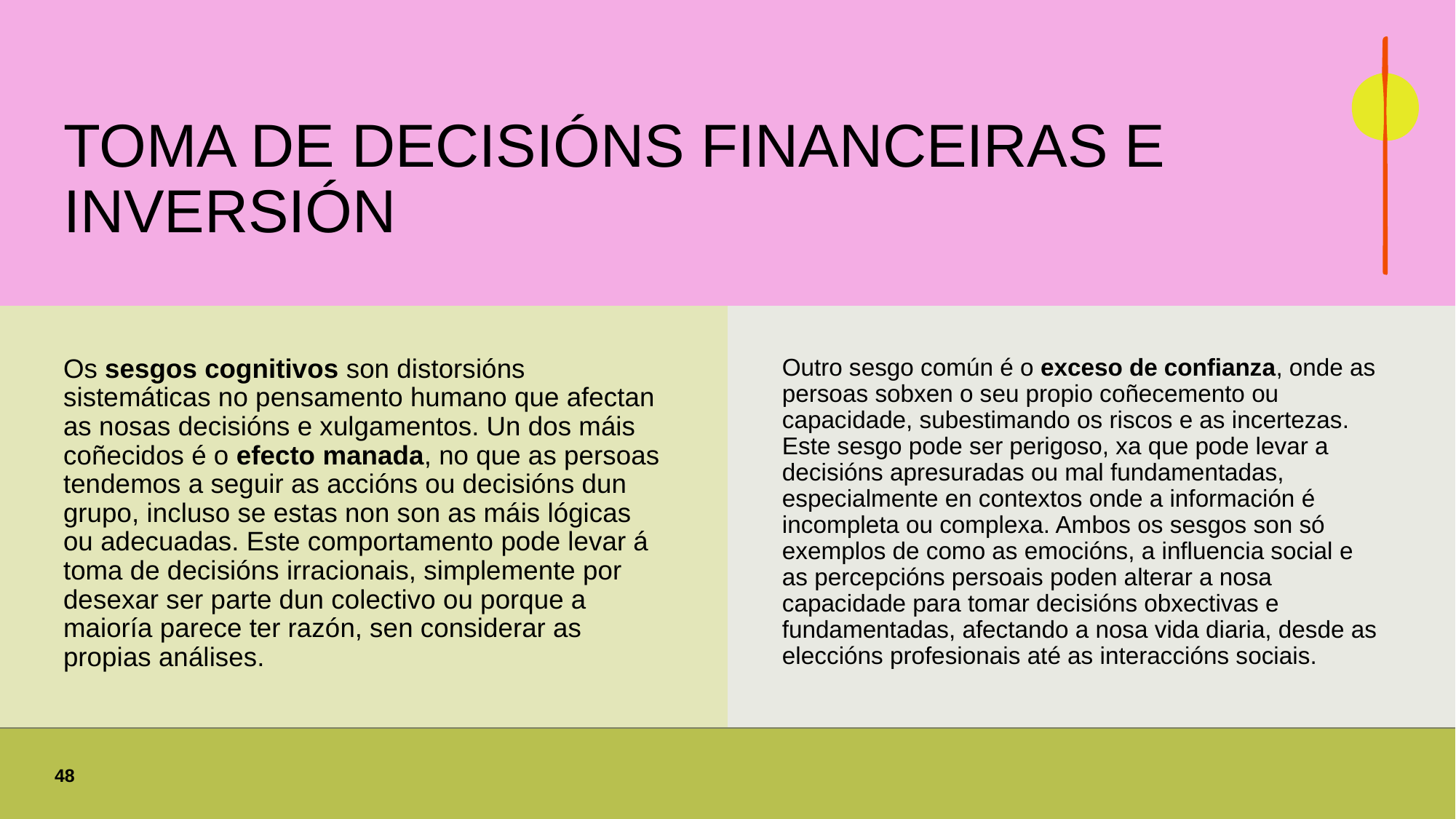

# Toma de decisións financeiras e inversión
Os sesgos cognitivos son distorsións sistemáticas no pensamento humano que afectan as nosas decisións e xulgamentos. Un dos máis coñecidos é o efecto manada, no que as persoas tendemos a seguir as accións ou decisións dun grupo, incluso se estas non son as máis lógicas ou adecuadas. Este comportamento pode levar á toma de decisións irracionais, simplemente por desexar ser parte dun colectivo ou porque a maioría parece ter razón, sen considerar as propias análises.
Outro sesgo común é o exceso de confianza, onde as persoas sobxen o seu propio coñecemento ou capacidade, subestimando os riscos e as incertezas. Este sesgo pode ser perigoso, xa que pode levar a decisións apresuradas ou mal fundamentadas, especialmente en contextos onde a información é incompleta ou complexa. Ambos os sesgos son só exemplos de como as emocións, a influencia social e as percepcións persoais poden alterar a nosa capacidade para tomar decisións obxectivas e fundamentadas, afectando a nosa vida diaria, desde as eleccións profesionais até as interaccións sociais.
48